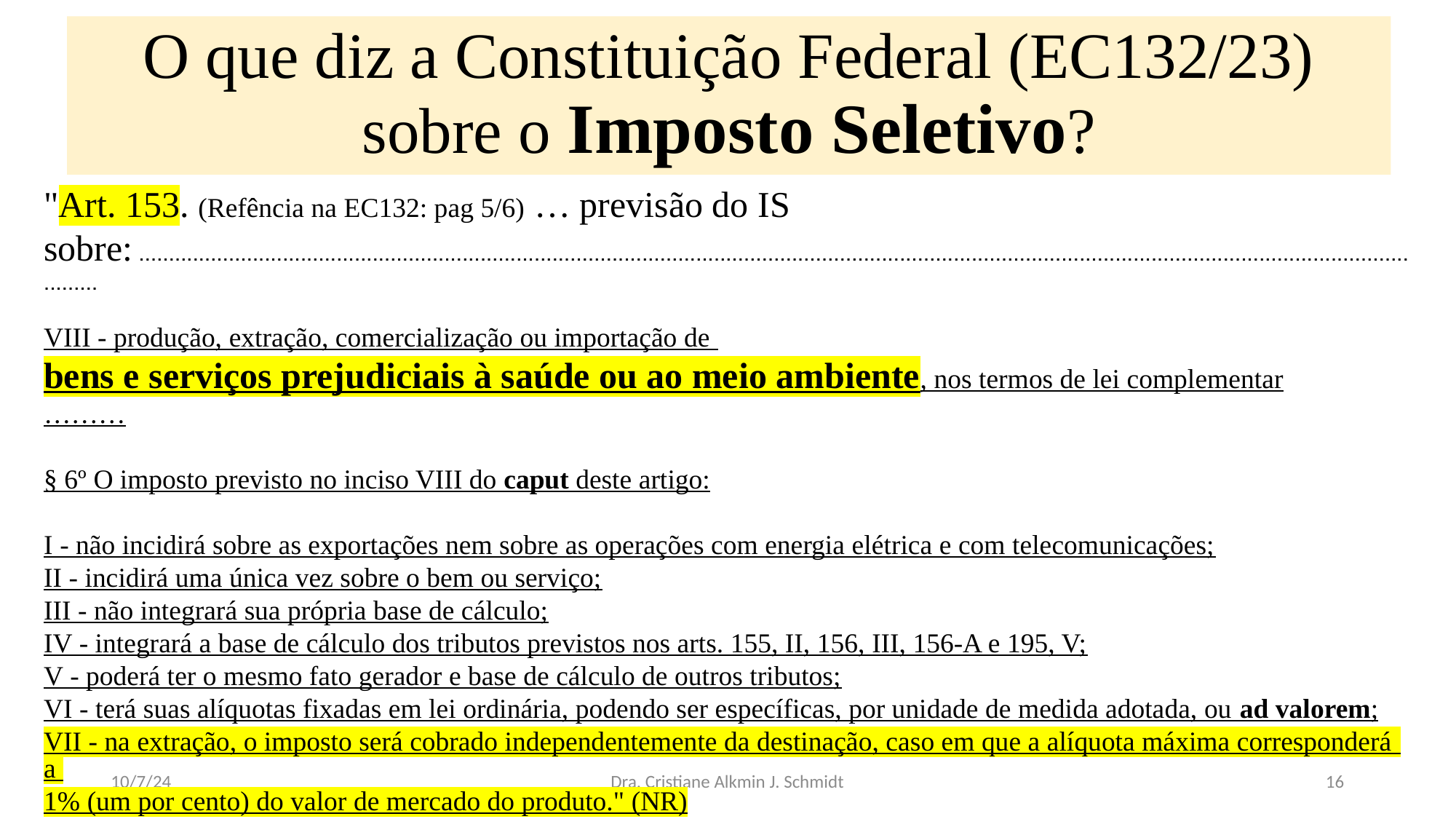

# O que diz a Constituição Federal (EC132/23) sobre o Imposto Seletivo?
"Art. 153. (Refência na EC132: pag 5/6) … previsão do IS sobre: .............................................................................................................................................................................................................................

VIII - produção, extração, comercialização ou importação de bens e serviços prejudiciais à saúde ou ao meio ambiente, nos termos de lei complementar
………

§ 6º O imposto previsto no inciso VIII do caput deste artigo:

I - não incidirá sobre as exportações nem sobre as operações com energia elétrica e com telecomunicações;
II - incidirá uma única vez sobre o bem ou serviço;
III - não integrará sua própria base de cálculo;
IV - integrará a base de cálculo dos tributos previstos nos arts. 155, II, 156, III, 156-A e 195, V;
V - poderá ter o mesmo fato gerador e base de cálculo de outros tributos;
VI - terá suas alíquotas fixadas em lei ordinária, podendo ser específicas, por unidade de medida adotada, ou ad valorem;
VII - na extração, o imposto será cobrado independentemente da destinação, caso em que a alíquota máxima corresponderá a 1% (um por cento) do valor de mercado do produto." (NR)
10/7/24
Dra. Cristiane Alkmin J. Schmidt
16